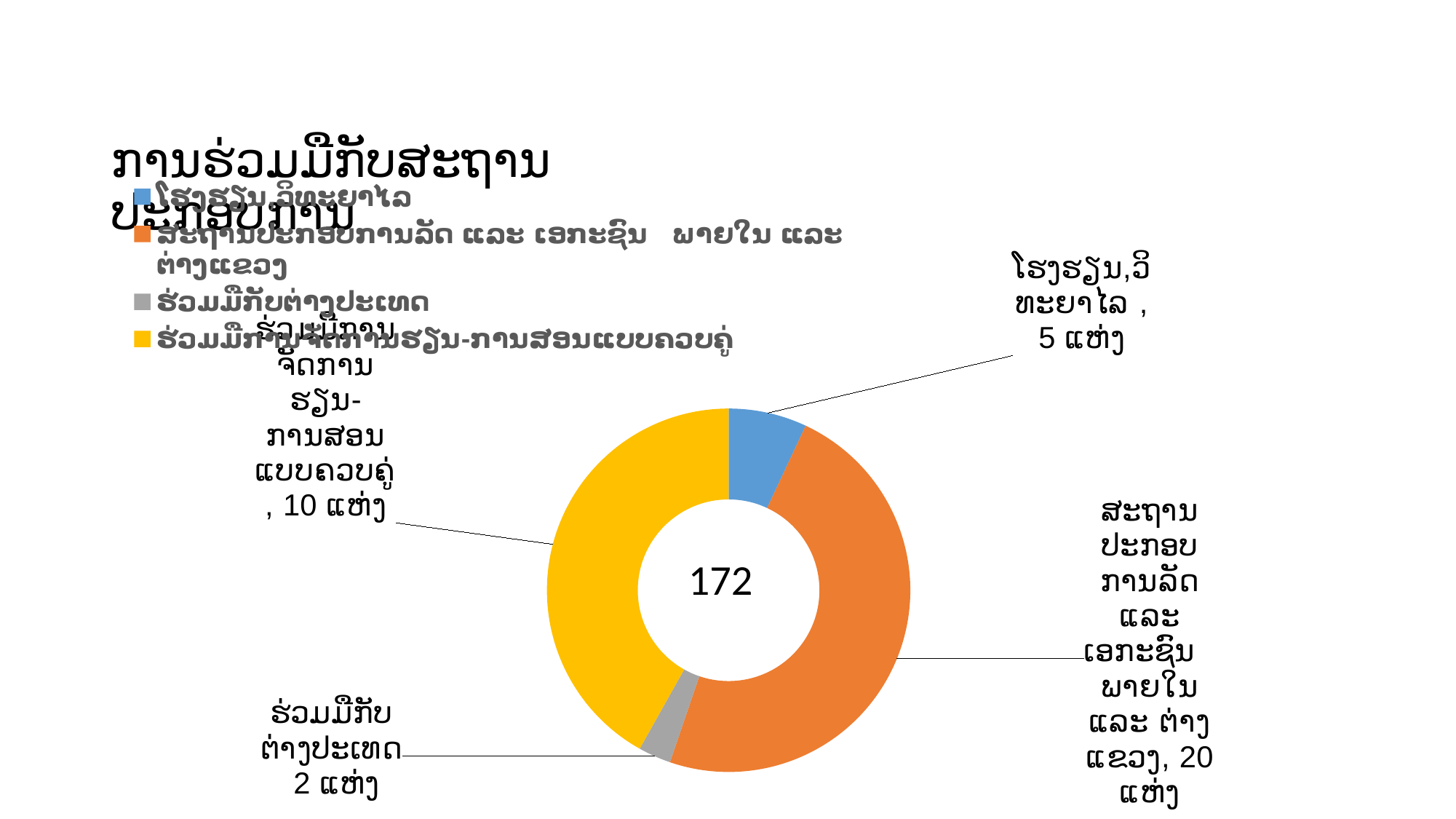

# ການຮ່ວມມືກັບສະຖານປະກອບການ

### Chart

| Category | Sales |
|---|---|
| ໂຮງຮຽນ,ວິທະຍາໄລ  | 12.0 |
| ສະຖານປະກອບການລັດ ແລະ ເອກະຊົນ   ພາຍໃນ ແລະ ຕ່າງແຂວງ | 83.0 |
| ຮ່ວມມືກັບຕ່າງປະເທດ    | 5.0 |
| ຮ່ວມມືການຈັດການຮຽນ-ການສອນແບບຄວບຄູ່  | 72.0 |